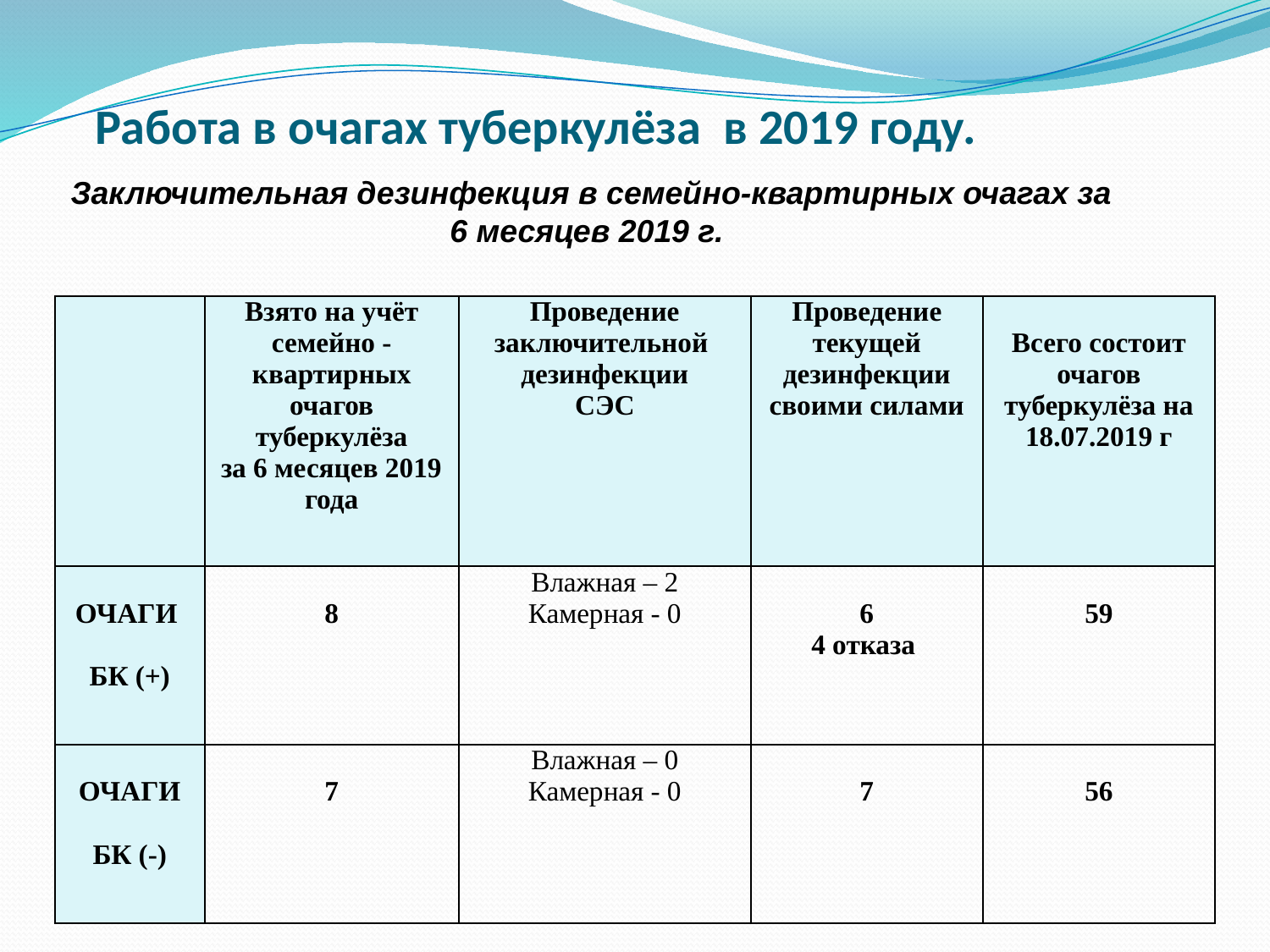

# Работа в очагах туберкулёза  в 2019 году.
Заключительная дезинфекция в семейно-квартирных очагах за 6 месяцев 2019 г.
|  | Взято на учёт семейно - квартирных очагов туберкулёза за 6 месяцев 2019 года | Проведение заключительной дезинфекции СЭС | Проведение текущей дезинфекции своими силами | Всего состоит очагов туберкулёза на 18.07.2019 г |
| --- | --- | --- | --- | --- |
| ОЧАГИ   БК (+) | 8 | Влажная – 2 Камерная - 0 | 6 4 отказа | 59 |
| ОЧАГИ   БК (-) | 7 | Влажная – 0 Камерная - 0 | 7 | 56 |